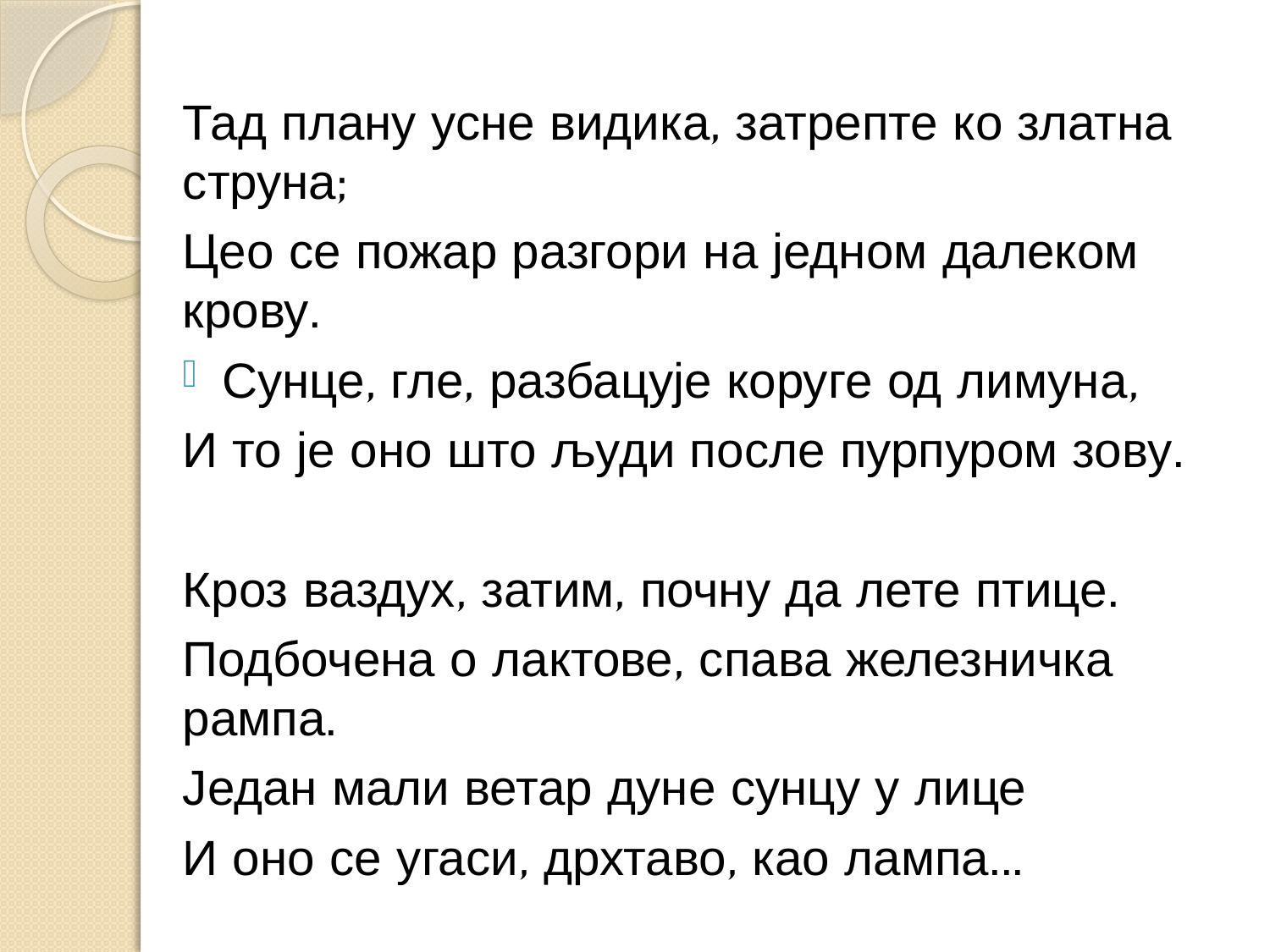

#
Тад плану усне видика, затрепте ко златна струна;
Цео се пожар разгори на једном далеком крову.
Сунце, гле, разбацује коруге од лимуна,
И то је оно што људи после пурпуром зову.

Кроз ваздух, затим, почну да лете птице.
Подбочена о лактове, спава железничка рампа.
Један мали ветар дуне сунцу у лице
И оно се угаси, дрхтаво, као лампа...